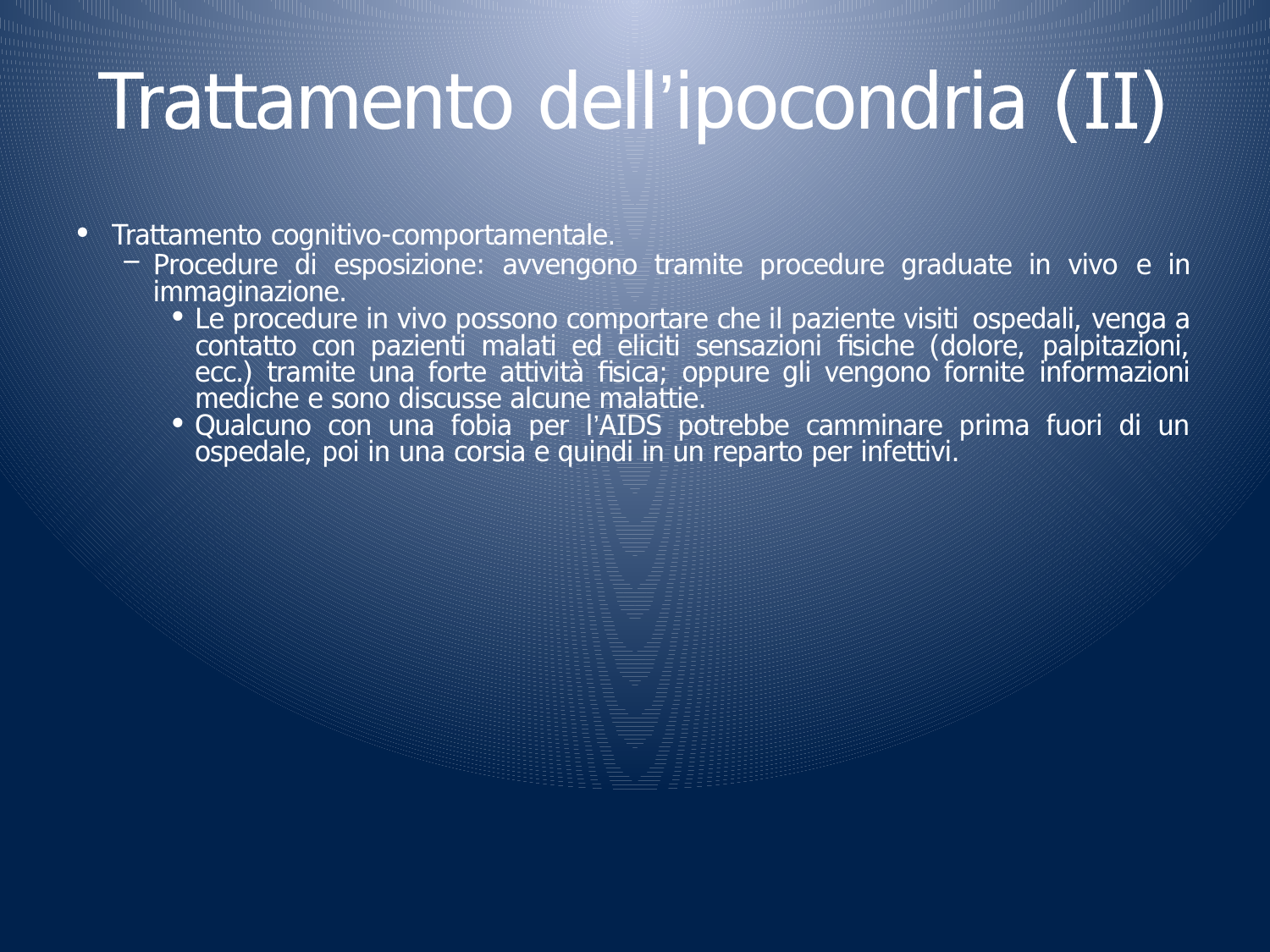

# Trattamento dell’ipocondria (II)
Trattamento cognitivo-comportamentale.
Procedure di esposizione: avvengono tramite procedure graduate in vivo e in immaginazione.
Le procedure in vivo possono comportare che il paziente visiti ospedali, venga a contatto con pazienti malati ed eliciti sensazioni fisiche (dolore, palpitazioni, ecc.) tramite una forte attività fisica; oppure gli vengono fornite informazioni mediche e sono discusse alcune malattie.
Qualcuno con una fobia per l’AIDS potrebbe camminare prima fuori di un ospedale, poi in una corsia e quindi in un reparto per infettivi.